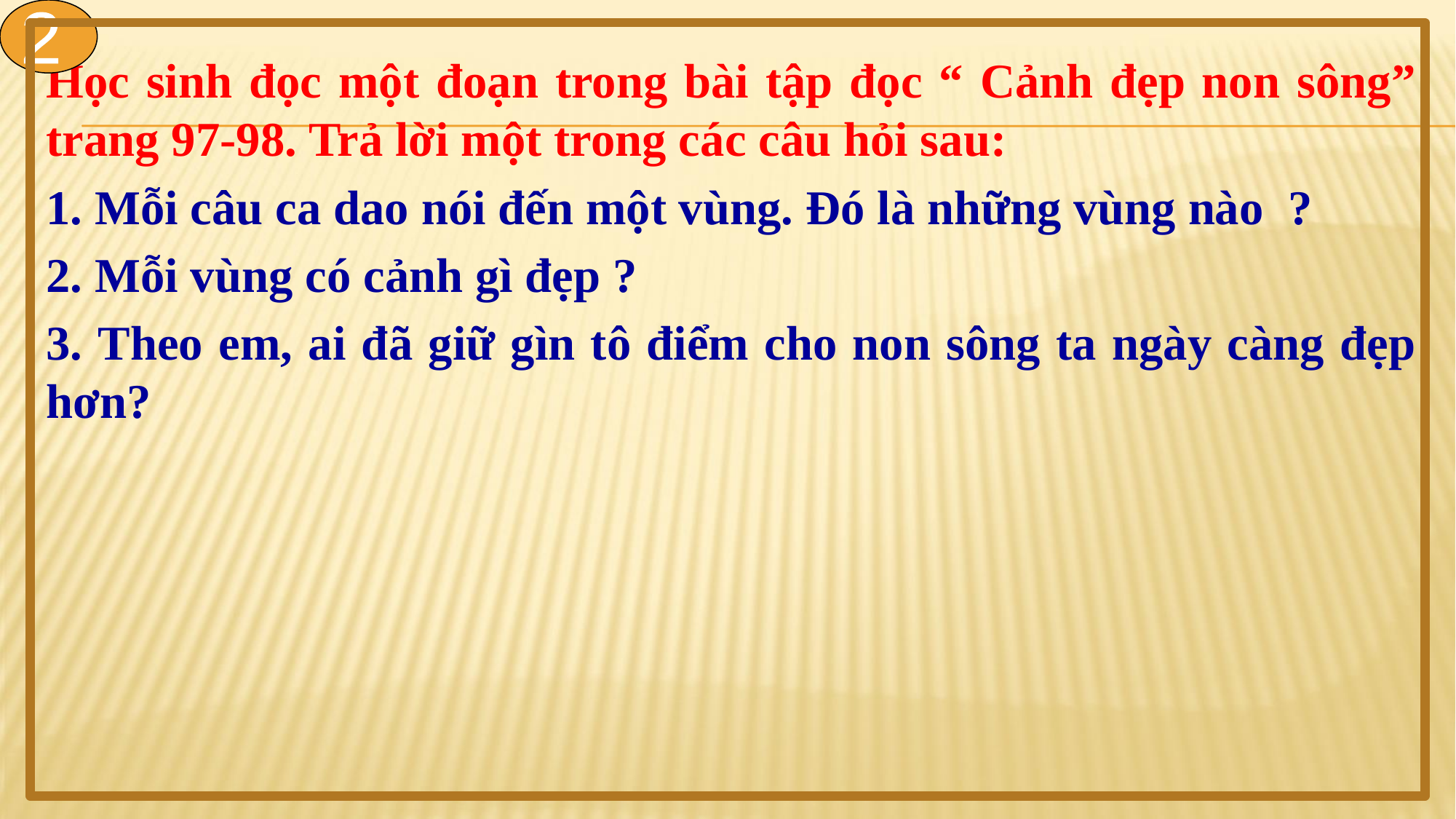

2

	Học sinh đọc một đoạn trong bài tập đọc “ Cảnh đẹp non sông” trang 97-98. Trả lời một trong các câu hỏi sau:
	1. Mỗi câu ca dao nói đến một vùng. Đó là những vùng nào  ?
	2. Mỗi vùng có cảnh gì đẹp ?
	3. Theo em, ai đã giữ gìn tô điểm cho non sông ta ngày càng đẹp hơn?